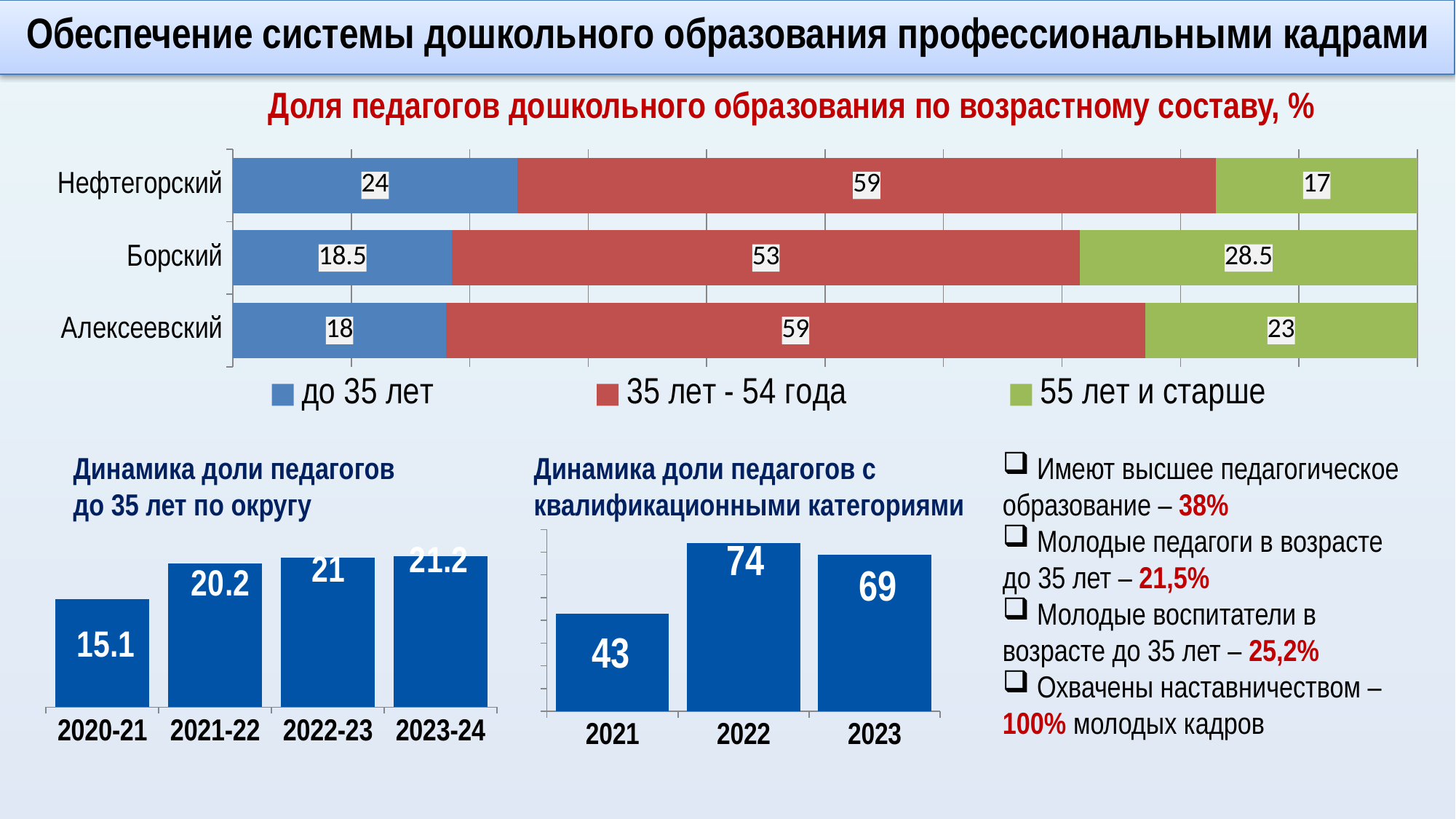

Обеспечение системы дошкольного образования профессиональными кадрами

Доля педагогов дошкольного образования по возрастному составу, %

### Chart

| Category | до 35 лет | 35 лет - 54 года | 55 лет и старше |
|---|---|---|---|
| Алексеевский | 18.0 | 59.0 | 23.0 |
| Борский | 18.5 | 53.0 | 28.5 |
| Нефтегорский | 24.0 | 59.0 | 17.0 |
Динамика доли педагогов
до 35 лет по округу
Динамика доли педагогов с квалификационными категориями
 Имеют высшее педагогическое образование – 38%
 Молодые педагоги в возрасте до 35 лет – 21,5%
 Молодые воспитатели в возрасте до 35 лет – 25,2%
 Охвачены наставничеством – 100% молодых кадров

### Chart

| Category | Ряд 1 |
|---|---|
| 2020-21 | 15.1 |
| 2021-22 | 20.2 |
| 2022-23 | 21.0 |
| 2023-24 | 21.2 |

### Chart

| Category | Ряд 1 |
|---|---|
| 2021 | 43.0 |
| 2022 | 74.0 |
| 2023 | 69.0 |